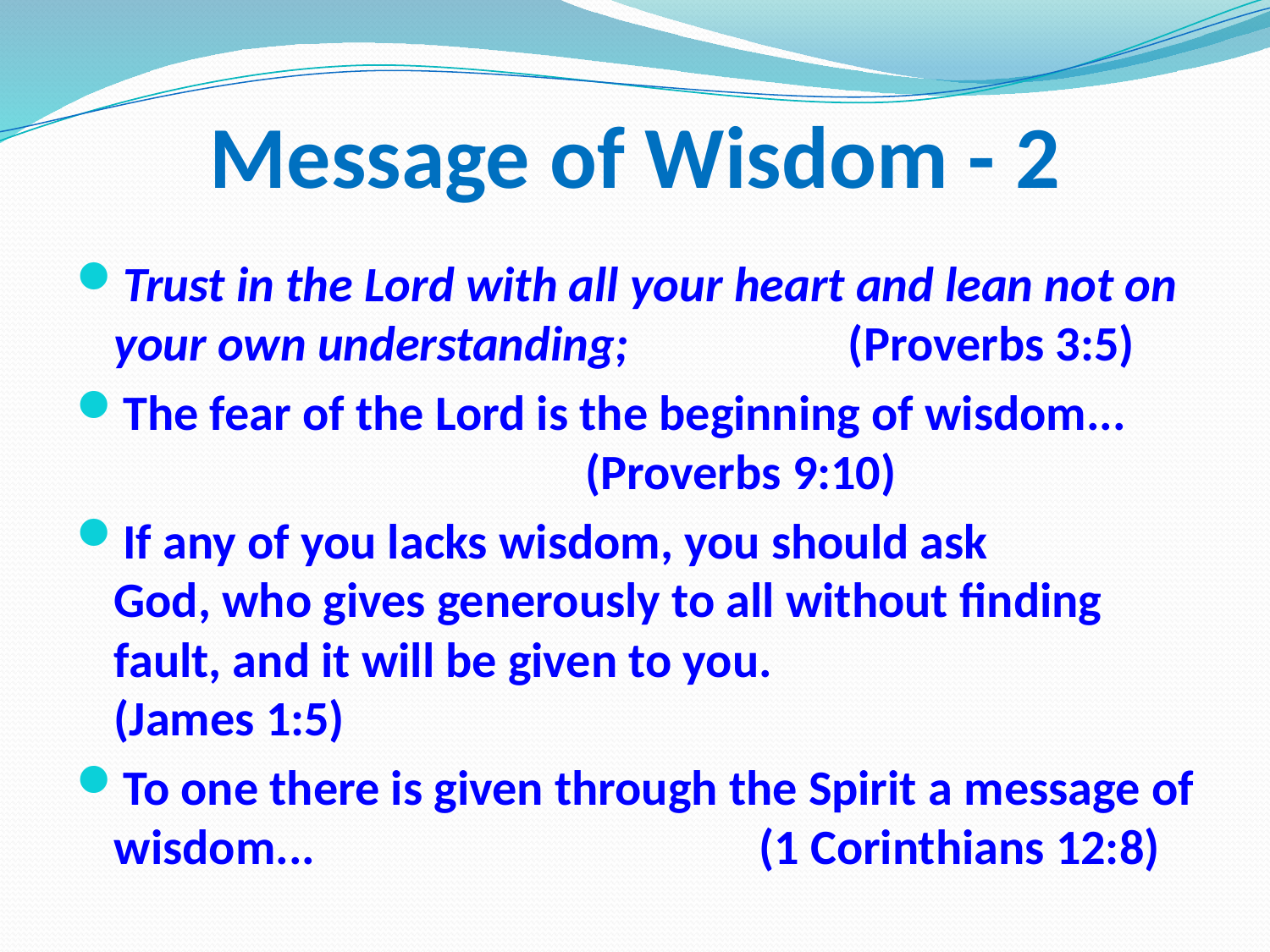

# Message of Wisdom - 2
Trust in the Lord with all your heart and lean not on your own understanding;      (Proverbs 3:5)
The fear of the Lord is the beginning of wisdom...                                                (Proverbs 9:10)
If any of you lacks wisdom, you should ask God, who gives generously to all without finding fault, and it will be given to you.       (James 1:5)
To one there is given through the Spirit a message of wisdom...         (1 Corinthians 12:8)